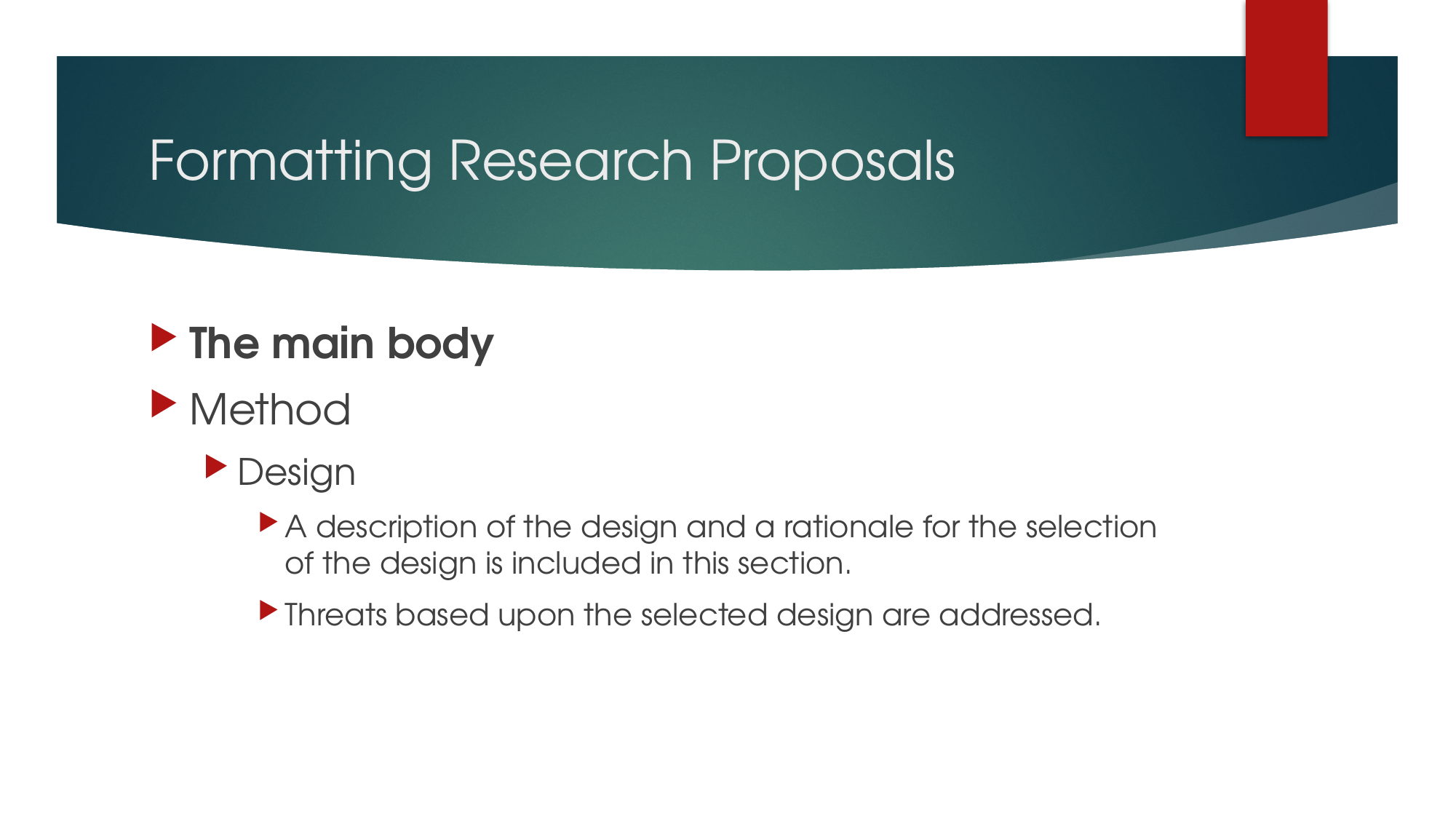

# Formatting Research Proposals
The main body
Method
Design
A description of the design and a rationale for the selection of the design is included in this section.
Threats based upon the selected design are addressed.